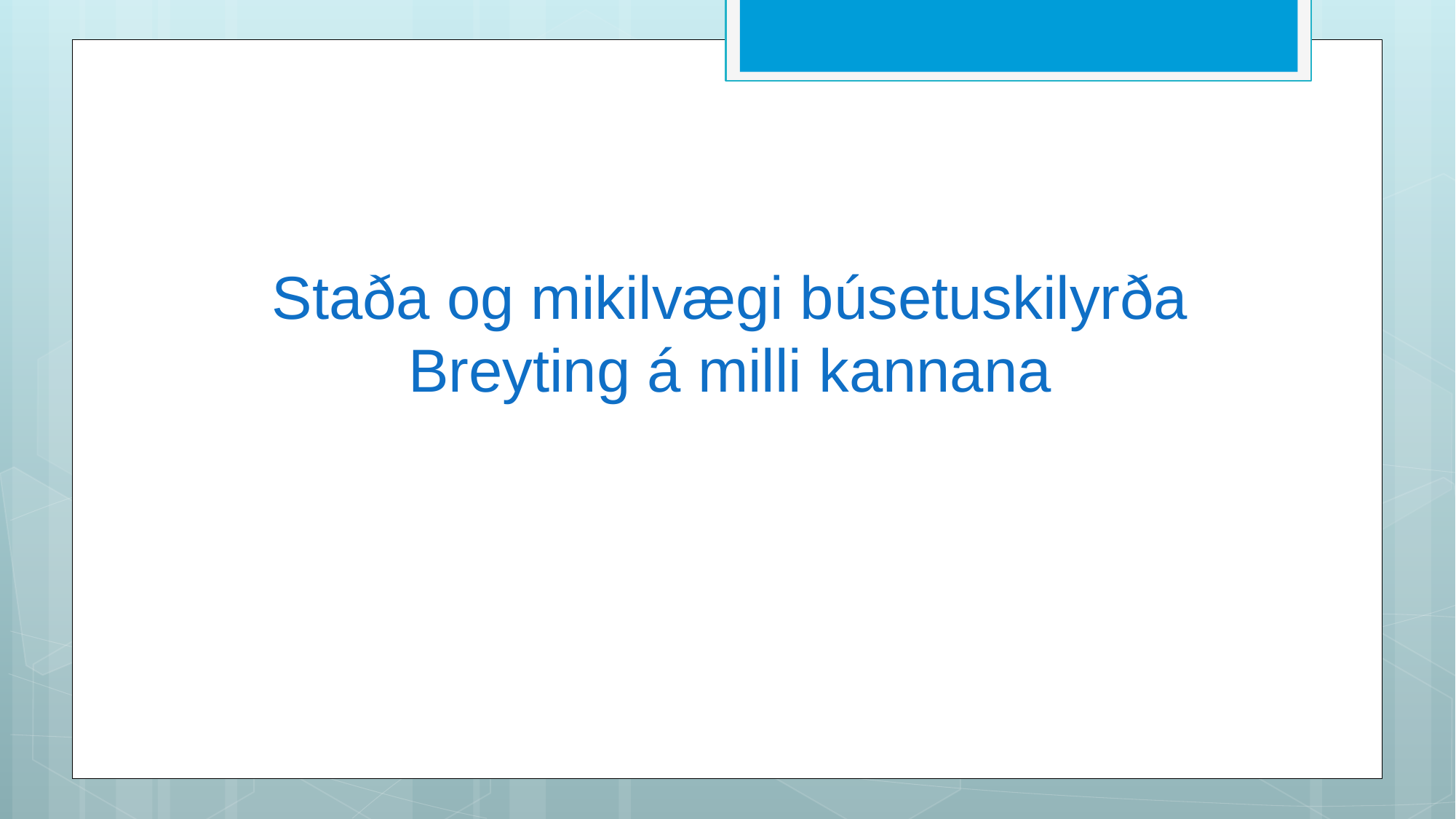

# Staða og mikilvægi búsetuskilyrða Breyting á milli kannana